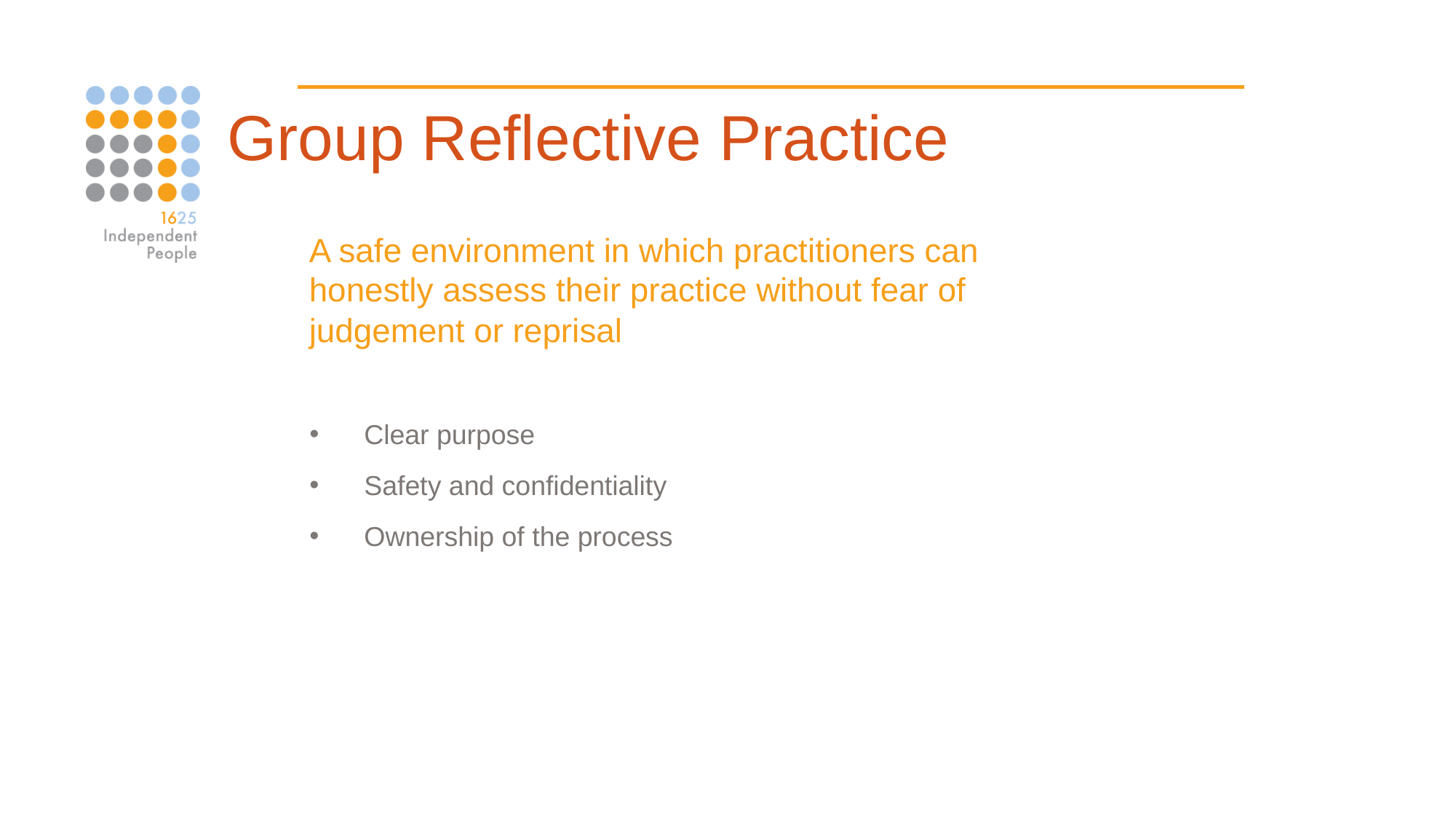

Group Reflective Practice
A safe environment in which practitioners can honestly assess their practice without fear of judgement or reprisal
Clear purpose
Safety and confidentiality
Ownership of the process